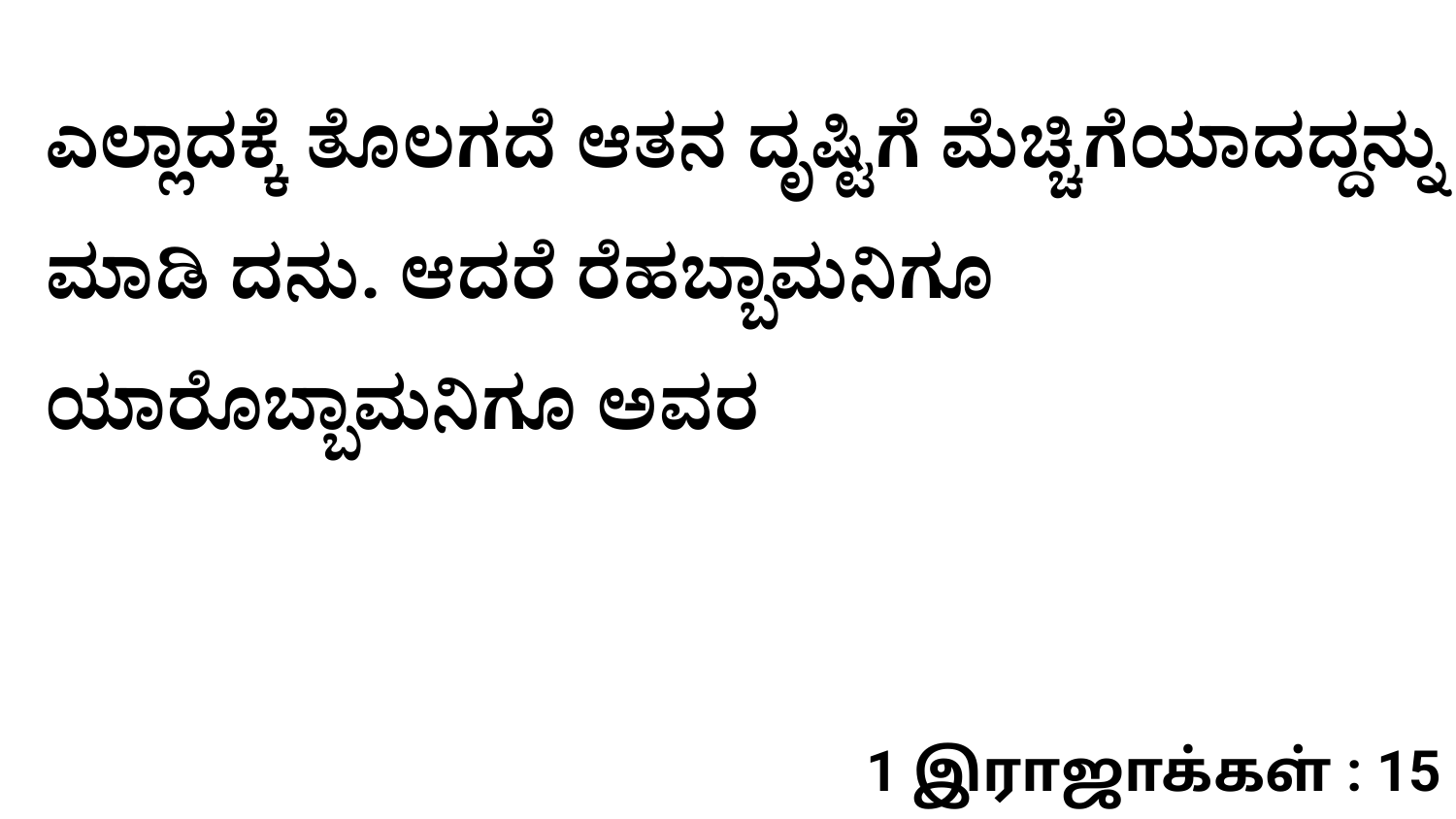

ಎಲ್ಲಾದಕ್ಕೆ ತೊಲಗದೆ ಆತನ ದೃಷ್ಟಿಗೆ ಮೆಚ್ಚಿಗೆಯಾದದ್ದನ್ನು ಮಾಡಿ ದನು. ಆದರೆ ರೆಹಬ್ಬಾಮನಿಗೂ ಯಾರೊಬ್ಬಾಮನಿಗೂ ಅವರ
1 இராஜாக்கள் : 15